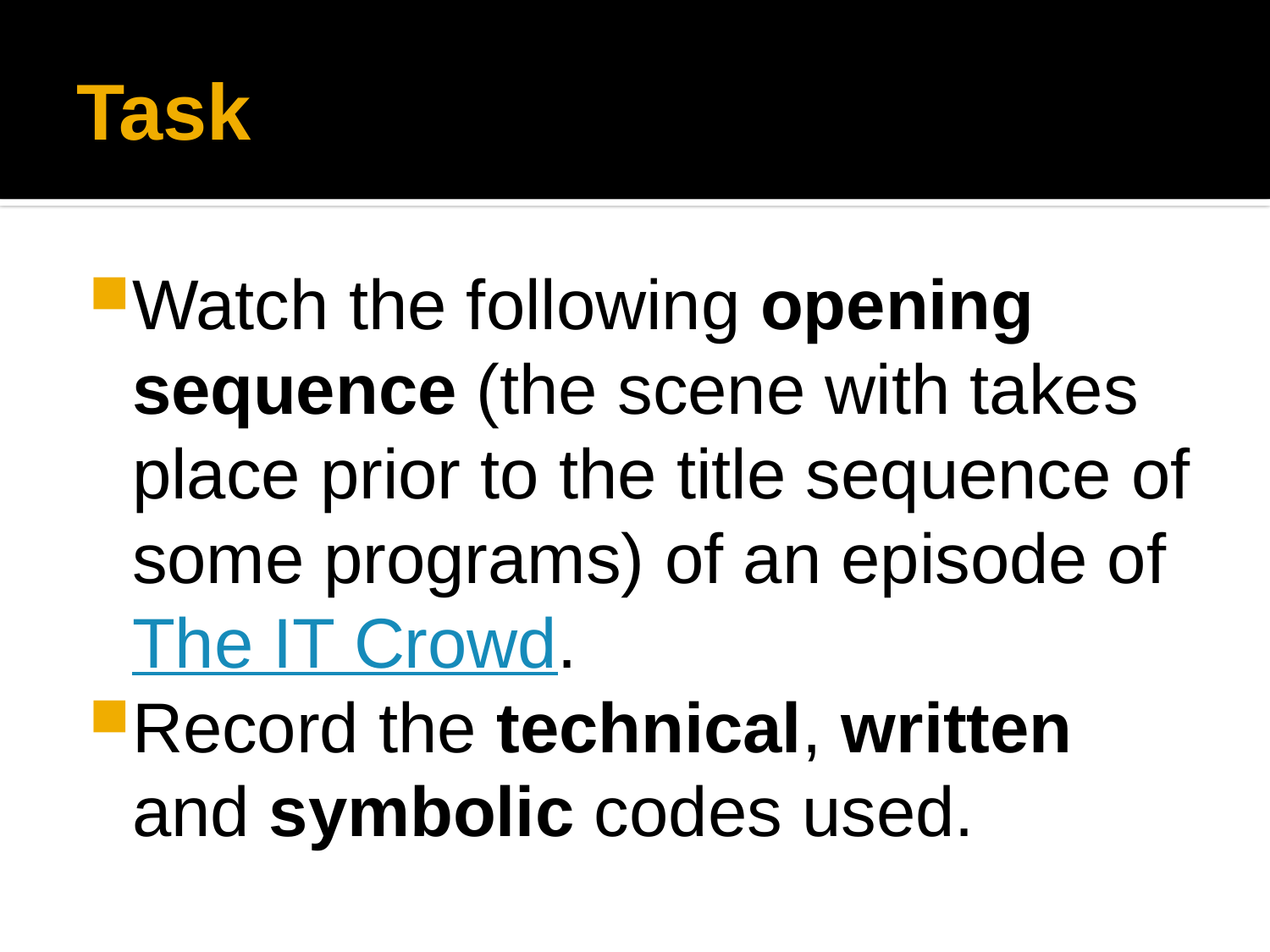

# Task
Watch the following opening sequence (the scene with takes place prior to the title sequence of some programs) of an episode of The IT Crowd.
Record the technical, written and symbolic codes used.